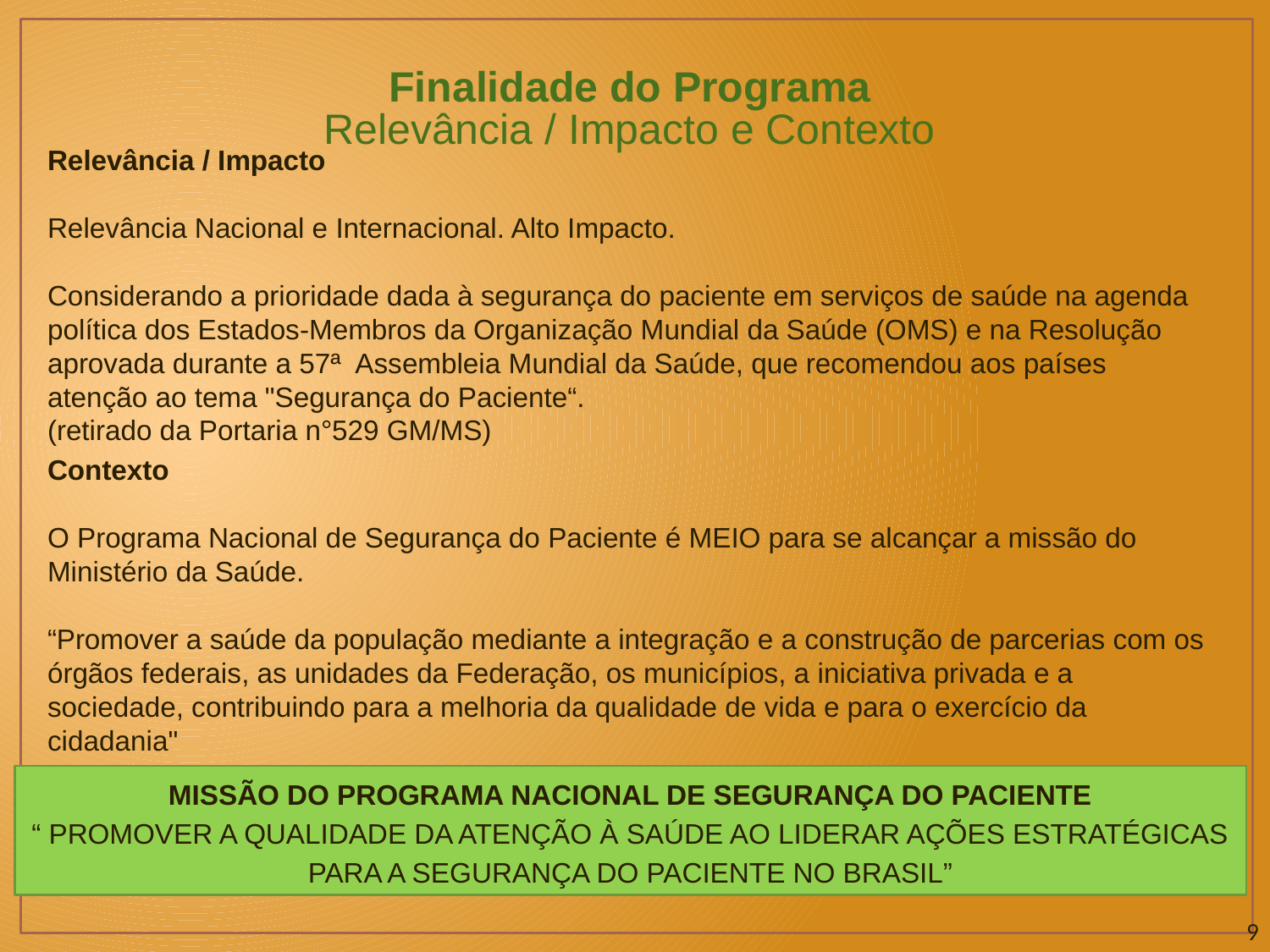

Finalidade do Programa
Relevância / Impacto e Contexto
Relevância / Impacto
Relevância Nacional e Internacional. Alto Impacto.

Considerando a prioridade dada à segurança do paciente em serviços de saúde na agenda política dos Estados-Membros da Organização Mundial da Saúde (OMS) e na Resolução aprovada durante a 57ª  Assembleia Mundial da Saúde, que recomendou aos países atenção ao tema "Segurança do Paciente“.
(retirado da Portaria n°529 GM/MS)
Contexto
O Programa Nacional de Segurança do Paciente é MEIO para se alcançar a missão do Ministério da Saúde.
“Promover a saúde da população mediante a integração e a construção de parcerias com os órgãos federais, as unidades da Federação, os municípios, a iniciativa privada e a sociedade, contribuindo para a melhoria da qualidade de vida e para o exercício da cidadania"
MISSÃO DO PROGRAMA NACIONAL DE SEGURANÇA DO PACIENTE
“ PROMOVER A QUALIDADE DA ATENÇÃO À SAÚDE AO LIDERAR AÇÕES ESTRATÉGICAS PARA A SEGURANÇA DO PACIENTE NO BRASIL”
9